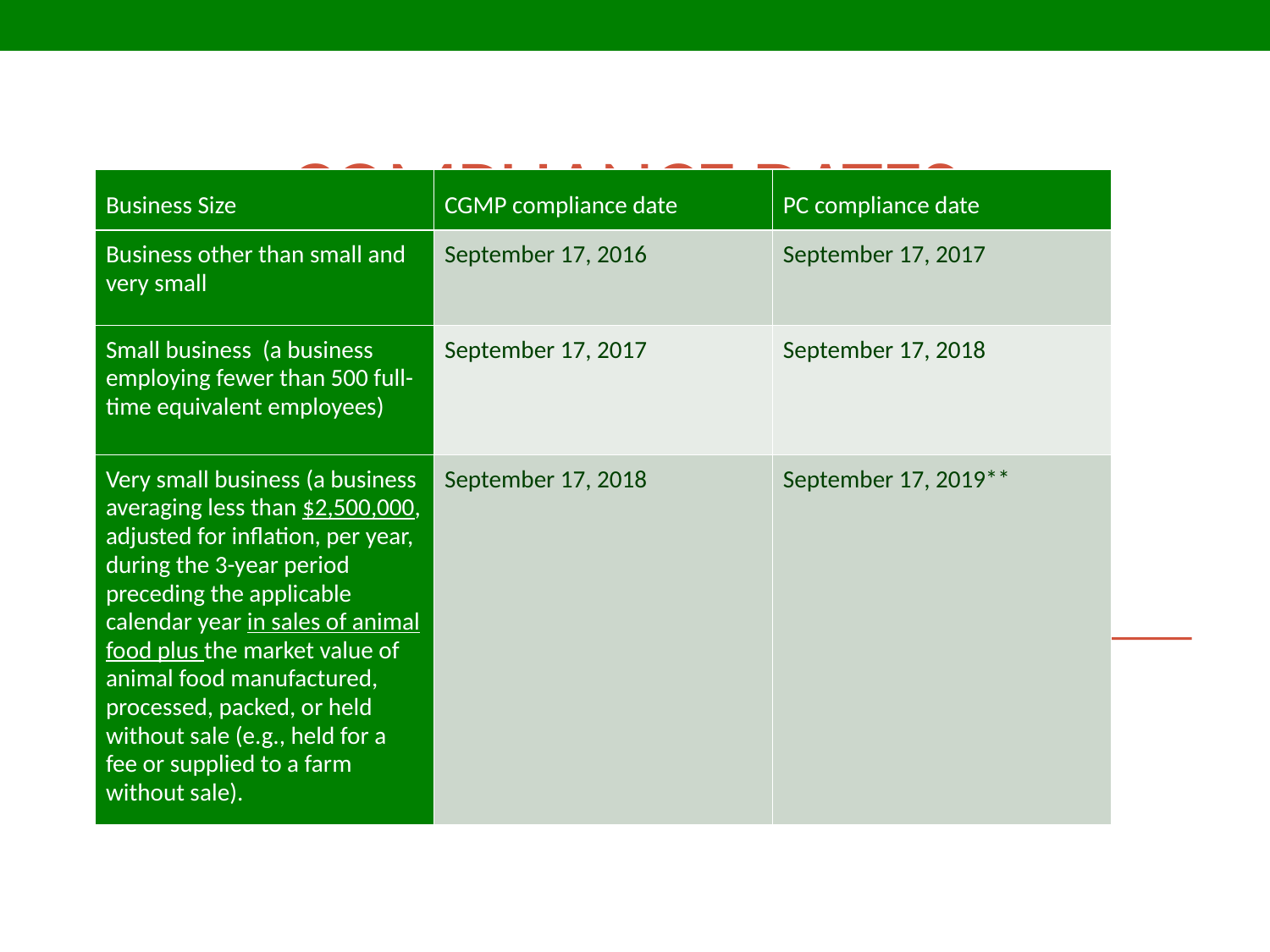

# Compliance Dates
| Business Size | CGMP compliance date | PC compliance date |
| --- | --- | --- |
| Business other than small and very small | September 17, 2016 | September 17, 2017 |
| Small business  (a business employing fewer than 500 full-time equivalent employees) | September 17, 2017 | September 17, 2018 |
| Very small business (a business averaging less than $2,500,000, adjusted for inflation, per year, during the 3-year period preceding the applicable calendar year in sales of animal food plus the market value of animal food manufactured, processed, packed, or held without sale (e.g., held for a fee or supplied to a farm without sale). | September 17, 2018 | September 17, 2019\*\* |
9